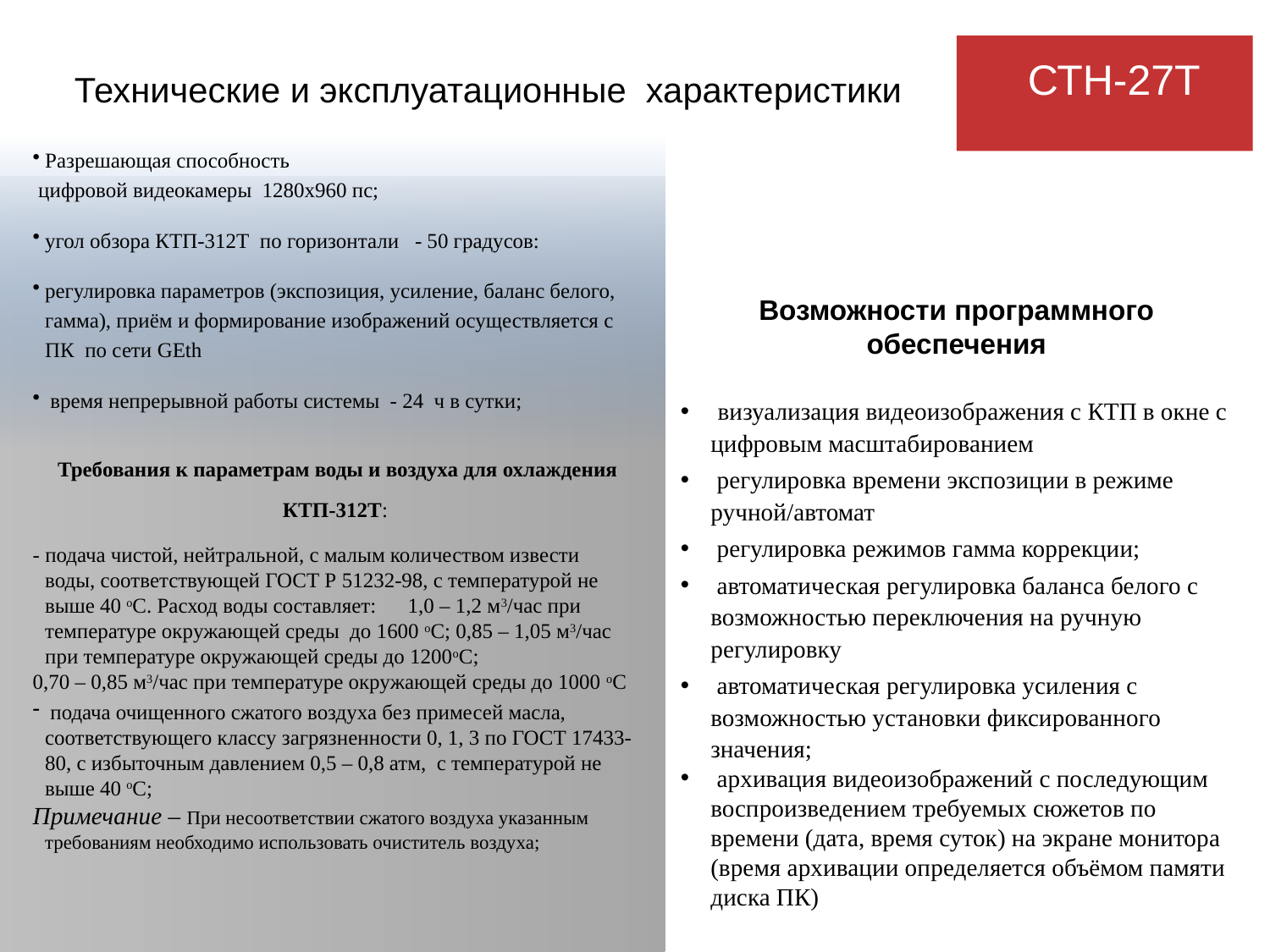

СТН-27Т
Технические и эксплуатационные  характеристики

Разрешающая способность
 цифровой видеокамеры  1280х960 пс;
угол обзора КТП-312Т  по горизонтали   - 50 градусов:
регулировка параметров (экспозиция, усиление, баланс белого, гамма), приём и формирование изображений осуществляется с ПК  по сети GEth
 время непрерывной работы системы  - 24  ч в сутки;

  Требования к параметрам воды и воздуха для охлаждения
 КТП-312Т:
- подача чистой, нейтральной, с малым количеством извести  воды, соответствующей ГОСТ Р 51232-98, с температурой не выше 40 оС. Расход воды составляет:      1,0 – 1,2 м3/час при температуре окружающей среды  до 1600 оС; 0,85 – 1,05 м3/час при температуре окружающей среды до 1200оС;
0,70 – 0,85 м3/час при температуре окружающей среды до 1000 оС
 подача очищенного сжатого воздуха без примесей масла, соответствующего классу загрязненности 0, 1, 3 по ГОСТ 17433-80, с избыточным давлением 0,5 – 0,8 атм,  с температурой не выше 40 оС;
Примечание – При несоответствии сжатого воздуха указанным требованиям необходимо использовать очиститель воздуха;

Возможности программного обеспечения

 визуализация видеоизображения с КТП в окне с цифровым масштабированием
 регулировка времени экспозиции в режиме ручной/автомат
 регулировка режимов гамма коррекции;
 автоматическая регулировка баланса белого с возможностью переключения на ручную регулировку
 автоматическая регулировка усиления с возможностью установки фиксированного значения;
 архивация видеоизображений с последующим воспроизведением требуемых сюжетов по времени (дата, время суток) на экране монитора (время архивации определяется объёмом памяти диска ПК)